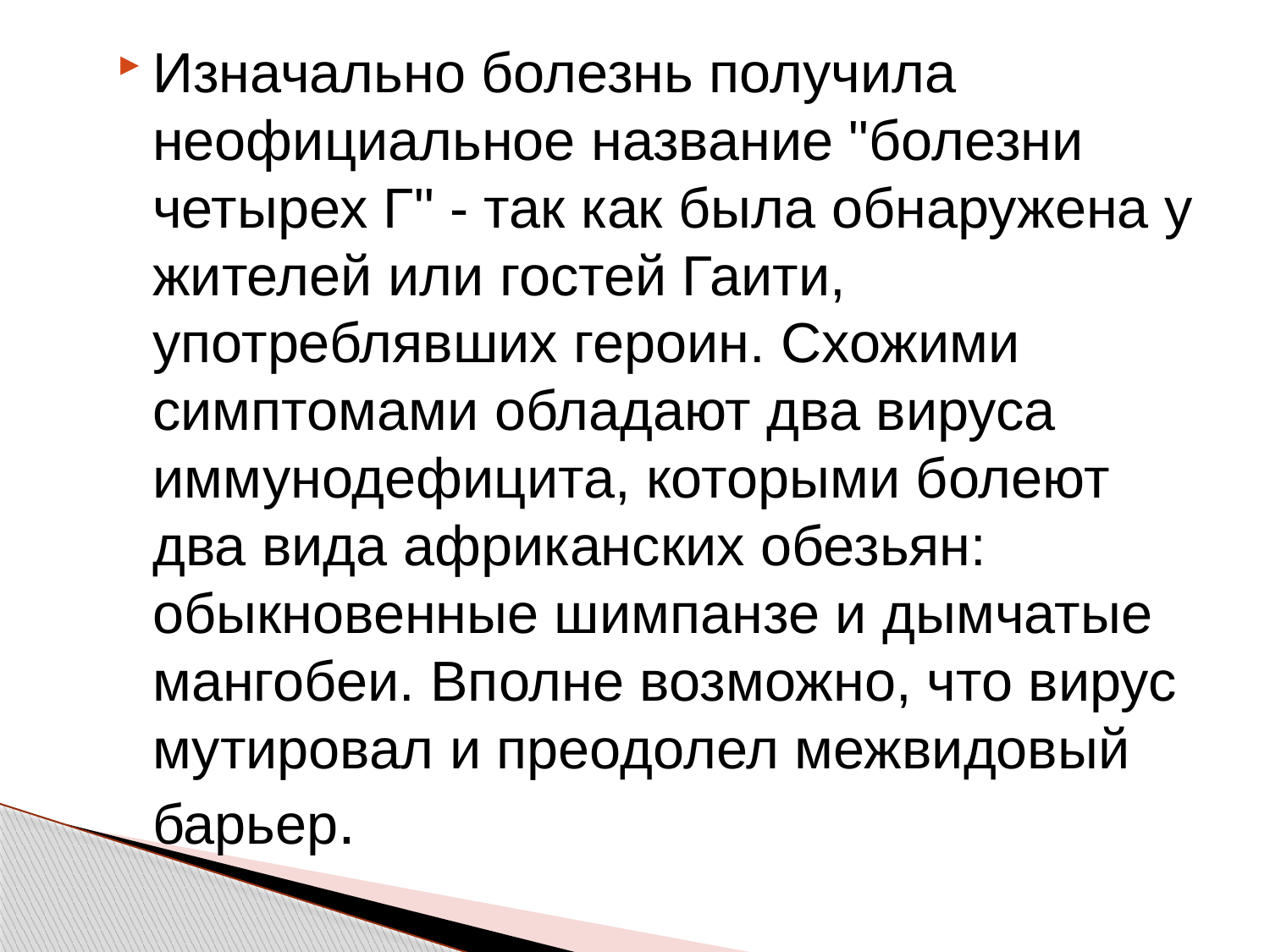

Изначально болезнь получила неофициальное название "болезни четырех Г" - так как была обнаружена у жителей или гостей Гаити, употреблявших героин. Схожими симптомами обладают два вируса иммунодефицита, которыми болеют два вида африканских обезьян: обыкновенные шимпанзе и дымчатые мангобеи. Вполне возможно, что вирус мутировал и преодолел межвидовый барьер.